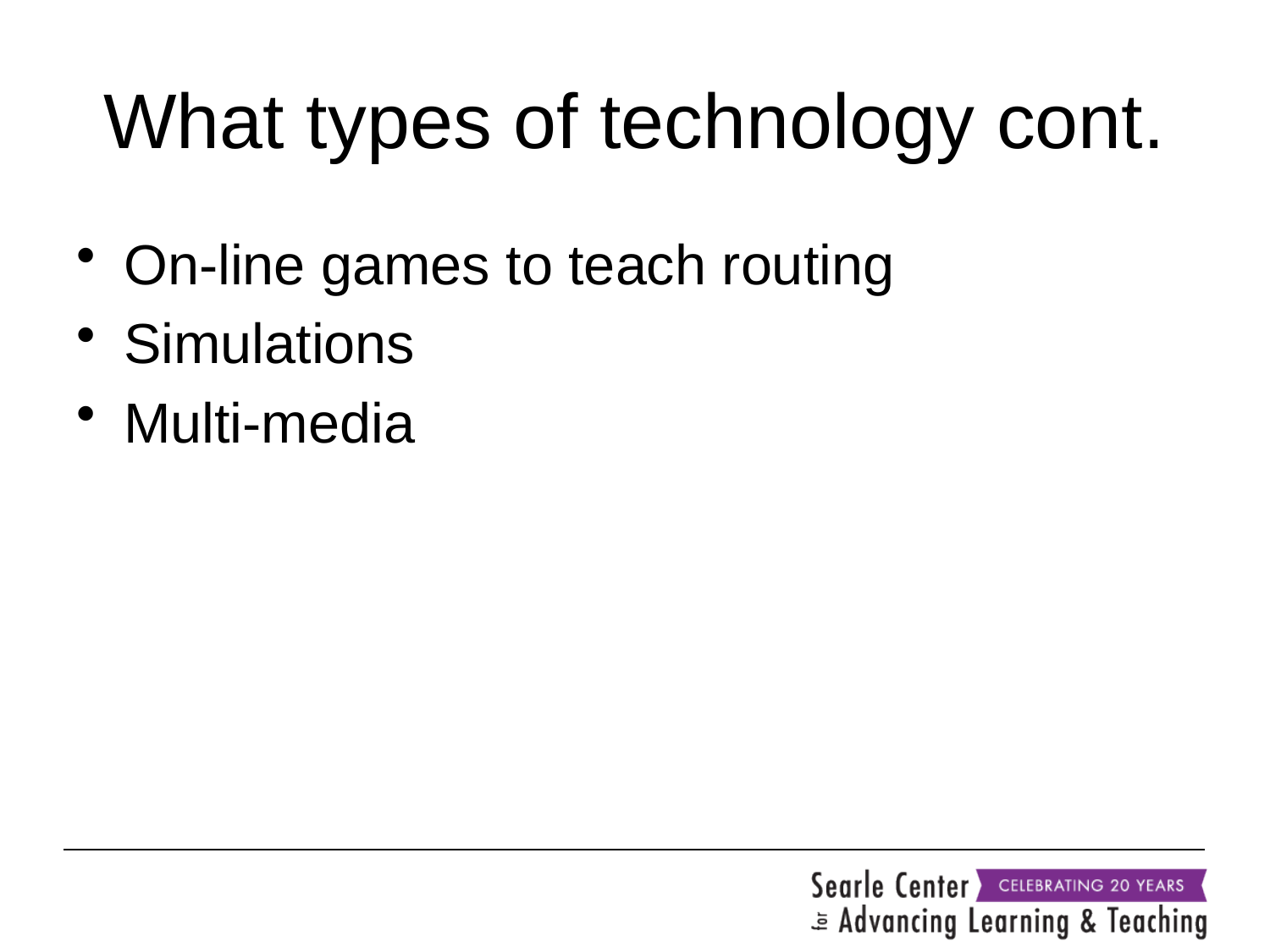

# What types of technology cont.
On-line games to teach routing
Simulations
Multi-media